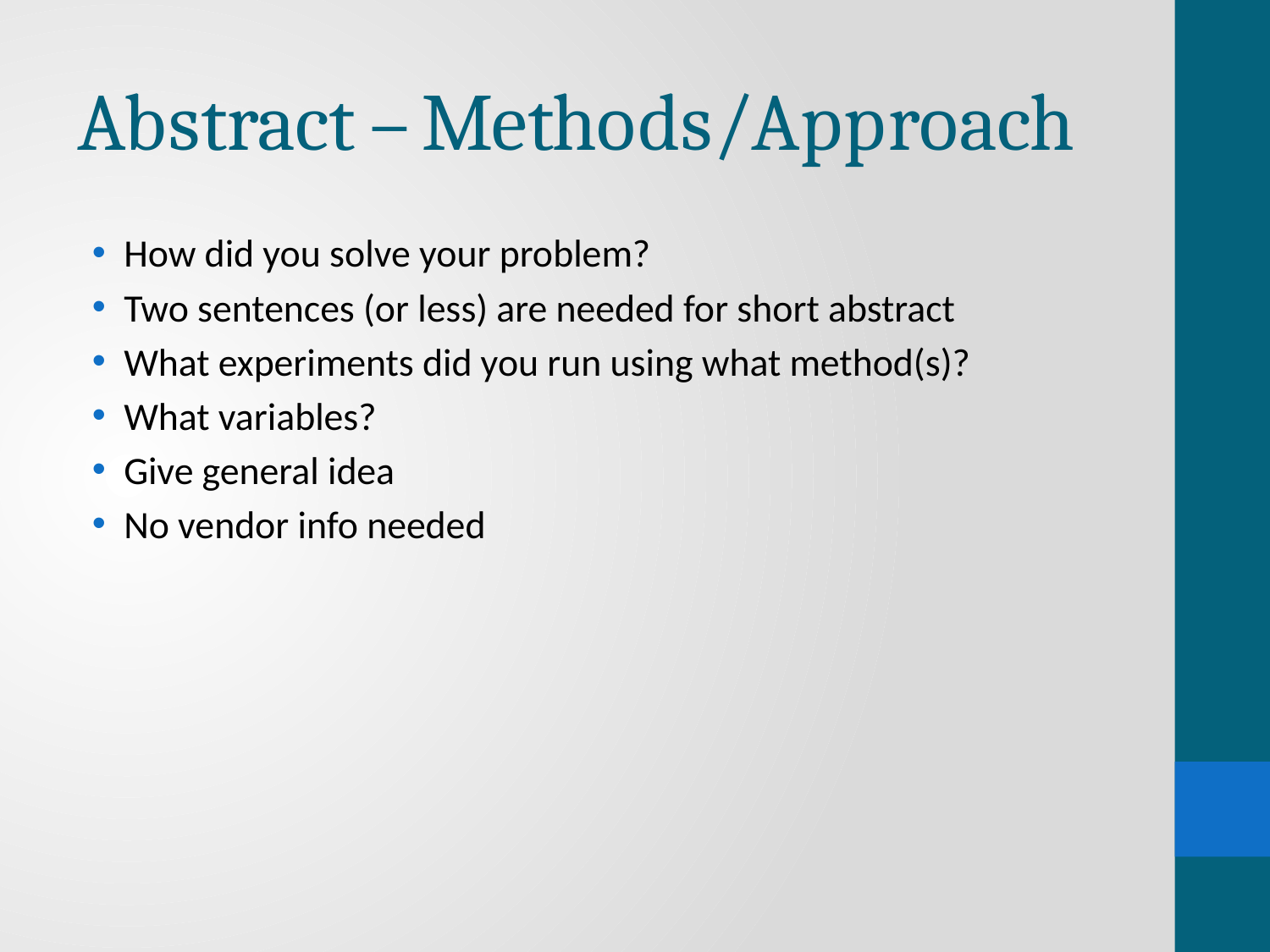

# Abstract – Methods/Approach
How did you solve your problem?
Two sentences (or less) are needed for short abstract
What experiments did you run using what method(s)?
What variables?
Give general idea
No vendor info needed